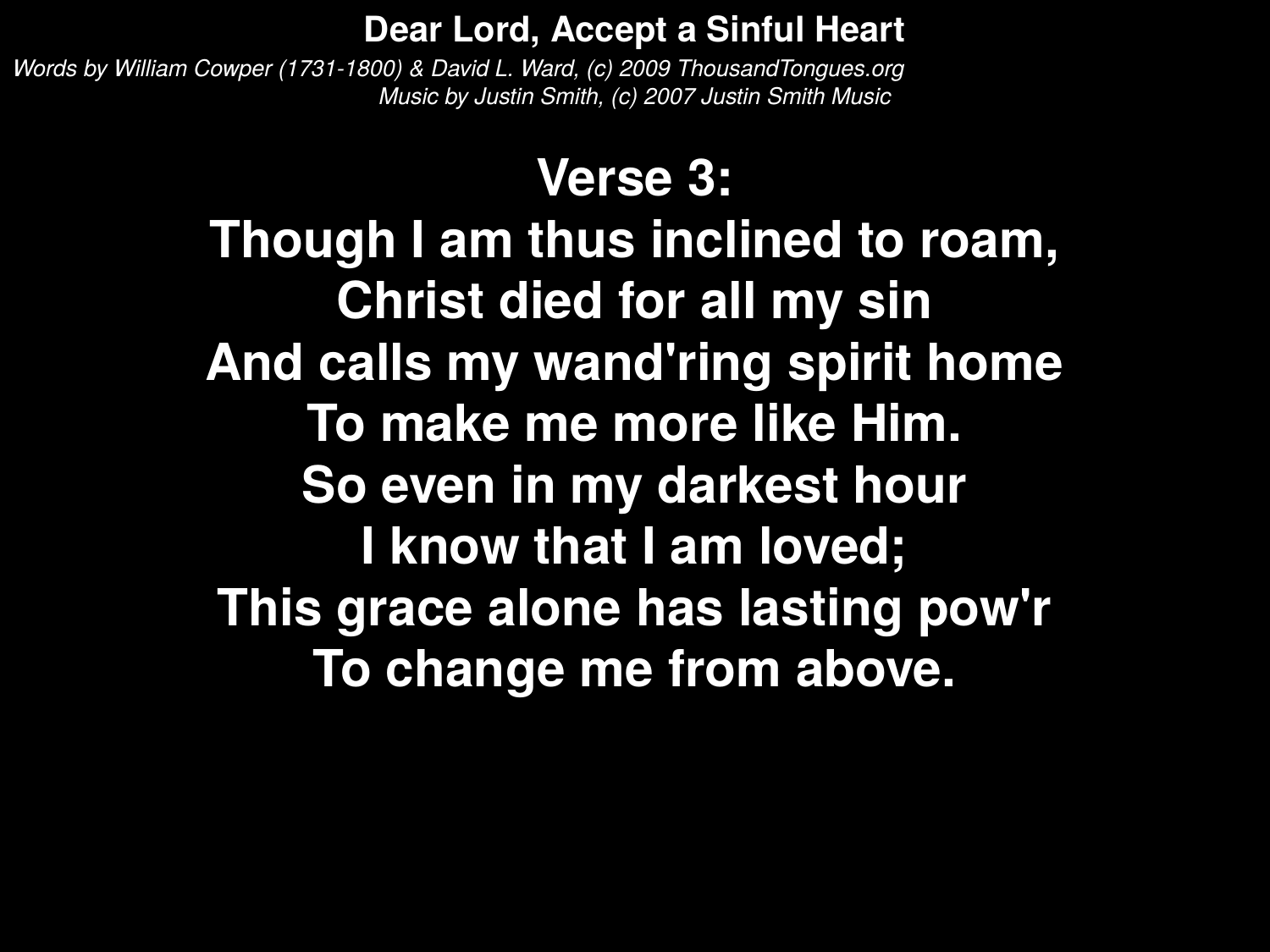

Dear Lord, Accept a Sinful Heart
Words by William Cowper (1731-1800) & David L. Ward, (c) 2009 ThousandTongues.org
Music by Justin Smith, (c) 2007 Justin Smith Music
Verse 3:
Though I am thus inclined to roam,
Christ died for all my sin
And calls my wand'ring spirit home
To make me more like Him.
So even in my darkest hour
I know that I am loved;
This grace alone has lasting pow'r
To change me from above.